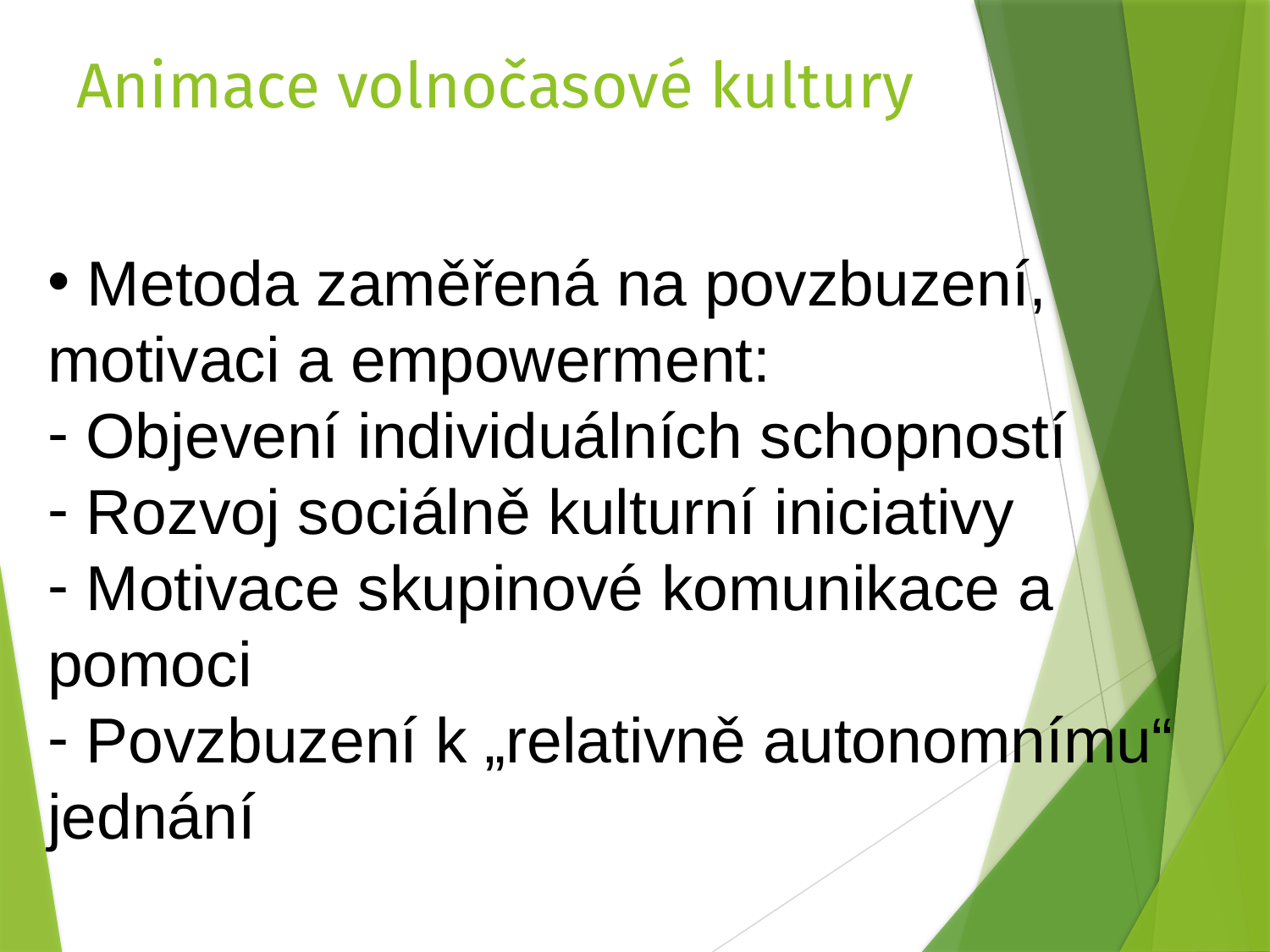

# Animace volnočasové kultury
 Metoda zaměřená na povzbuzení, motivaci a empowerment:
 Objevení individuálních schopností
 Rozvoj sociálně kulturní iniciativy
 Motivace skupinové komunikace a pomoci
 Povzbuzení k „relativně autonomnímu“ jednání